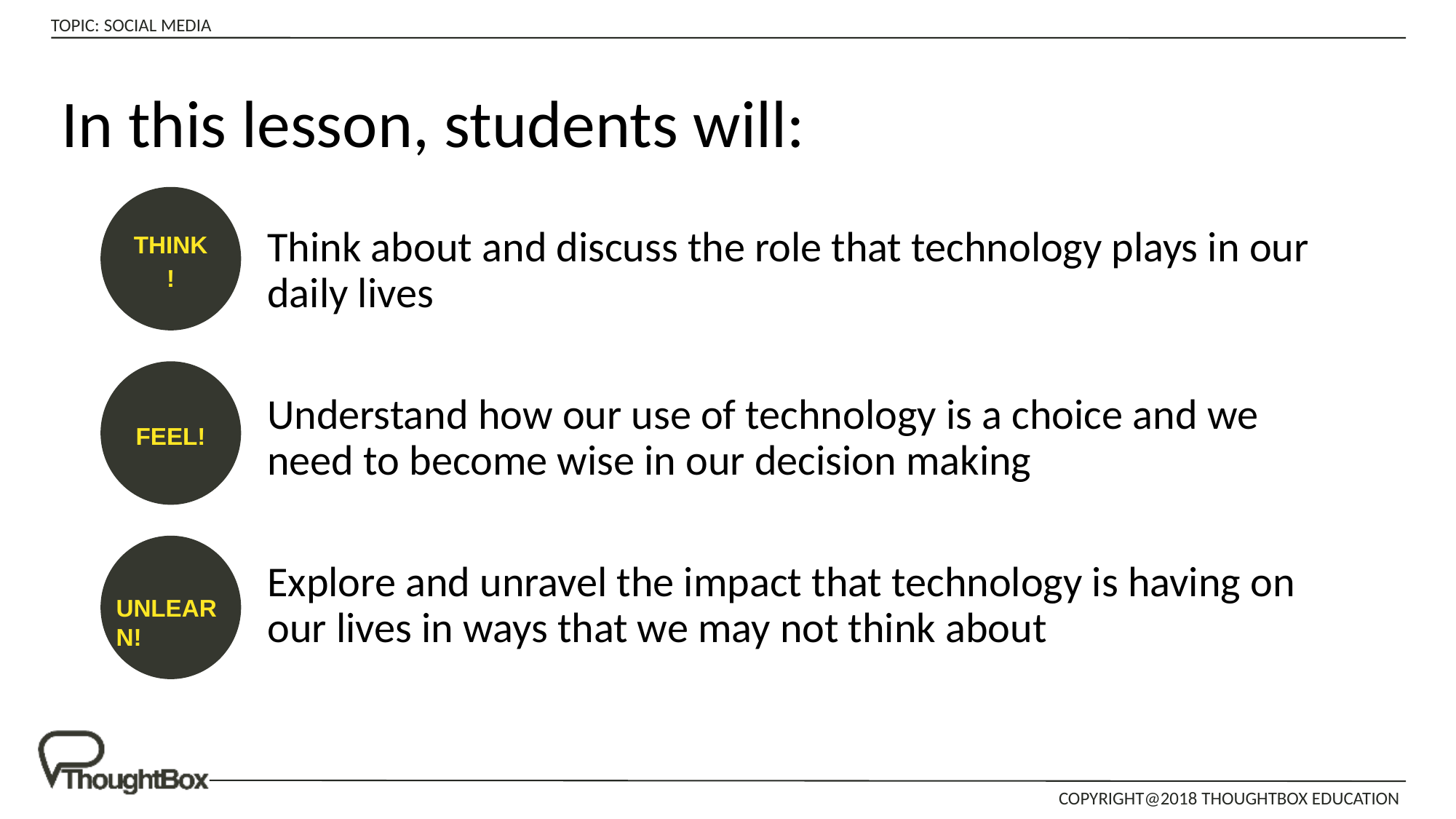

# In this lesson, students will:
THINK!
Think about and discuss the role that technology plays in our daily lives

Understand how our use of technology is a choice and we need to become wise in our decision making

Explore and unravel the impact that technology is having on our lives in ways that we may not think about
FEEL!

UNLEARN!